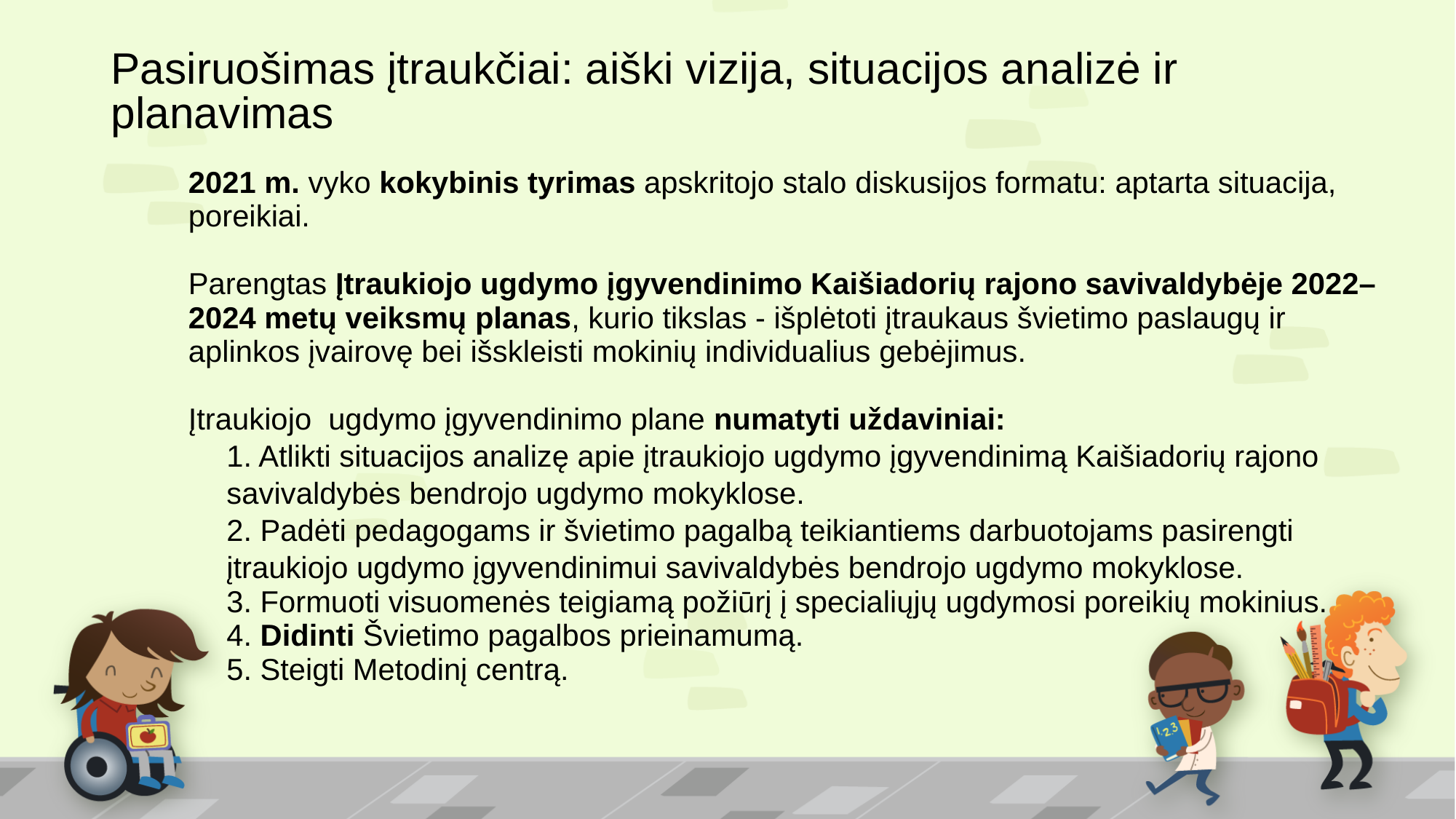

# Pasiruošimas įtraukčiai: aiški vizija, situacijos analizė ir planavimas
2021 m. vyko kokybinis tyrimas apskritojo stalo diskusijos formatu: aptarta situacija, poreikiai.

Parengtas Įtraukiojo ugdymo įgyvendinimo Kaišiadorių rajono savivaldybėje 2022–2024 metų veiksmų planas, kurio tikslas - išplėtoti įtraukaus švietimo paslaugų ir aplinkos įvairovę bei išskleisti mokinių individualius gebėjimus.

Įtraukiojo  ugdymo įgyvendinimo plane numatyti uždaviniai:
1. Atlikti situacijos analizę apie įtraukiojo ugdymo įgyvendinimą Kaišiadorių rajono savivaldybės bendrojo ugdymo mokyklose.
2. Padėti pedagogams ir švietimo pagalbą teikiantiems darbuotojams pasirengti įtraukiojo ugdymo įgyvendinimui savivaldybės bendrojo ugdymo mokyklose.
3. Formuoti visuomenės teigiamą požiūrį į specialiųjų ugdymosi poreikių mokinius.
4. Didinti Švietimo pagalbos prieinamumą.
5. Steigti Metodinį centrą.